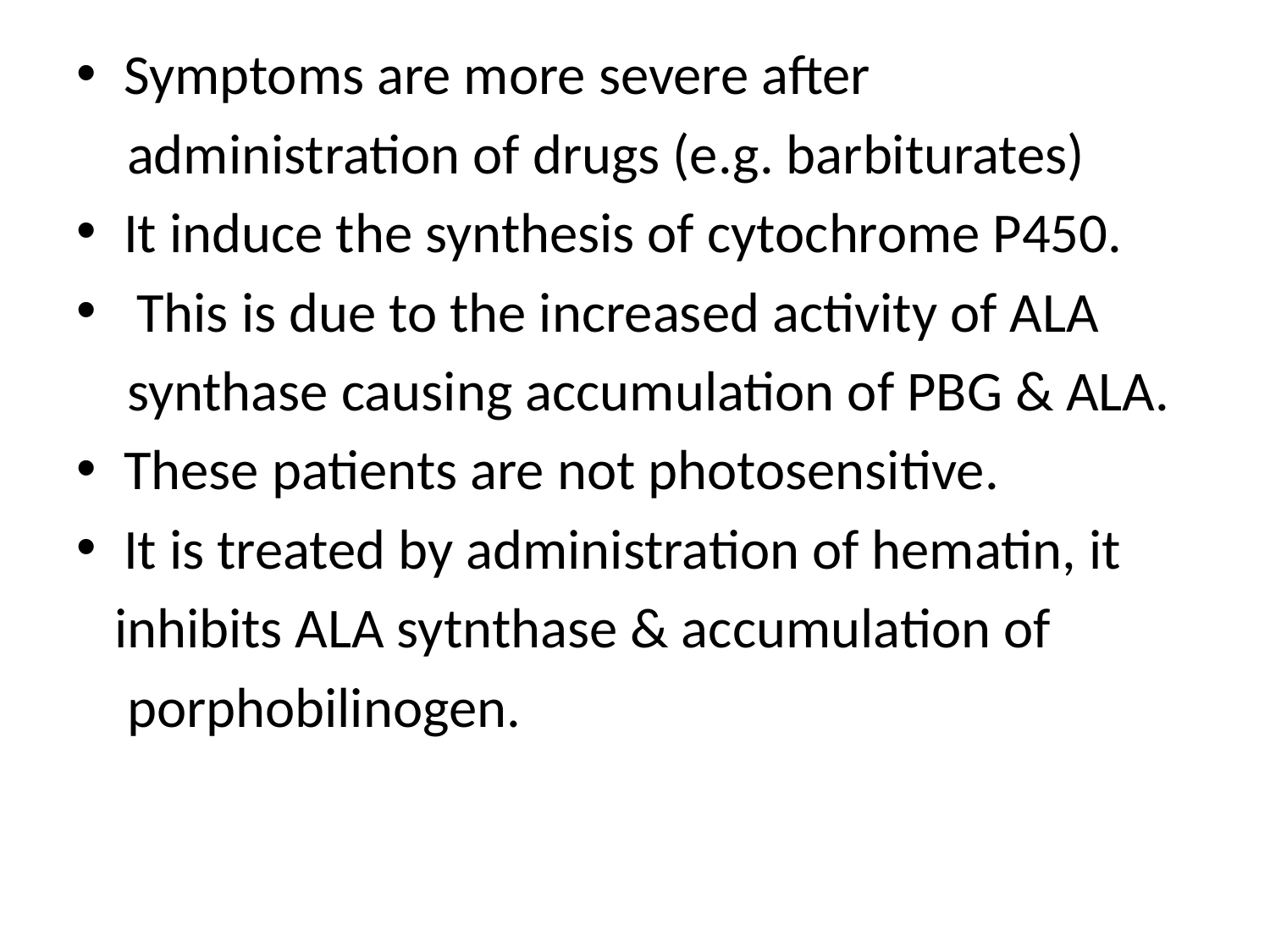

#
Symptoms are more severe after
    administration of drugs (e.g. barbiturates)
It induce the synthesis of cytochrome P450.
 This is due to the increased activity of ALA
    synthase causing accumulation of PBG & ALA.
These patients are not photosensitive.
It is treated by administration of hematin, it
   inhibits ALA sytnthase & accumulation of
    porphobilinogen.